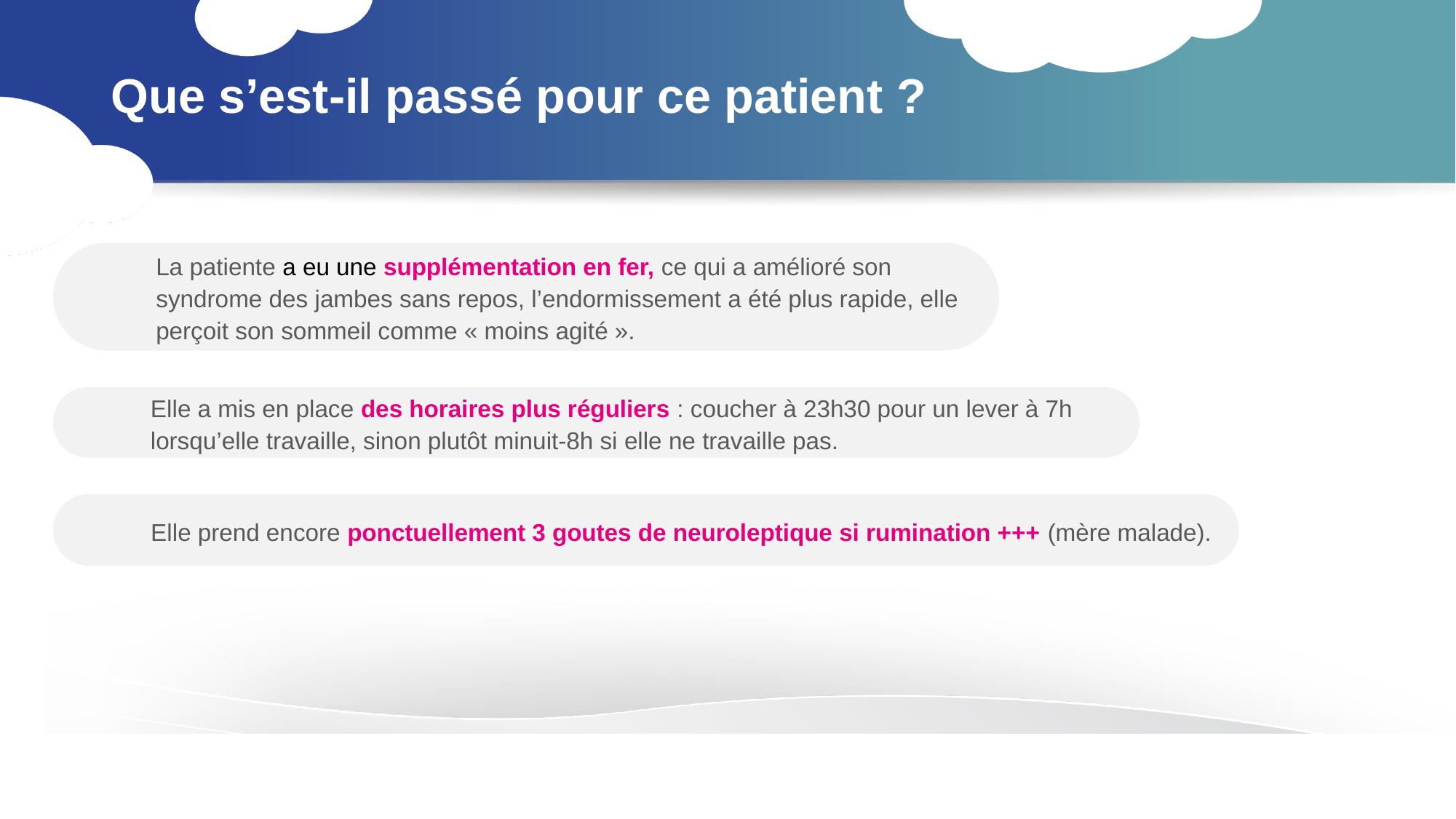

# Que s’est-il passé pour ce patient ?
La patiente a eu une supplémentation en fer, ce qui a amélioré son syndrome des jambes sans repos, l’endormissement a été plus rapide, elle perçoit son sommeil comme « moins agité ».
Elle a mis en place des horaires plus réguliers : coucher à 23h30 pour un lever à 7h lorsqu’elle travaille, sinon plutôt minuit-8h si elle ne travaille pas.
Elle prend encore ponctuellement 3 goutes de neuroleptique si rumination +++ (mère malade).